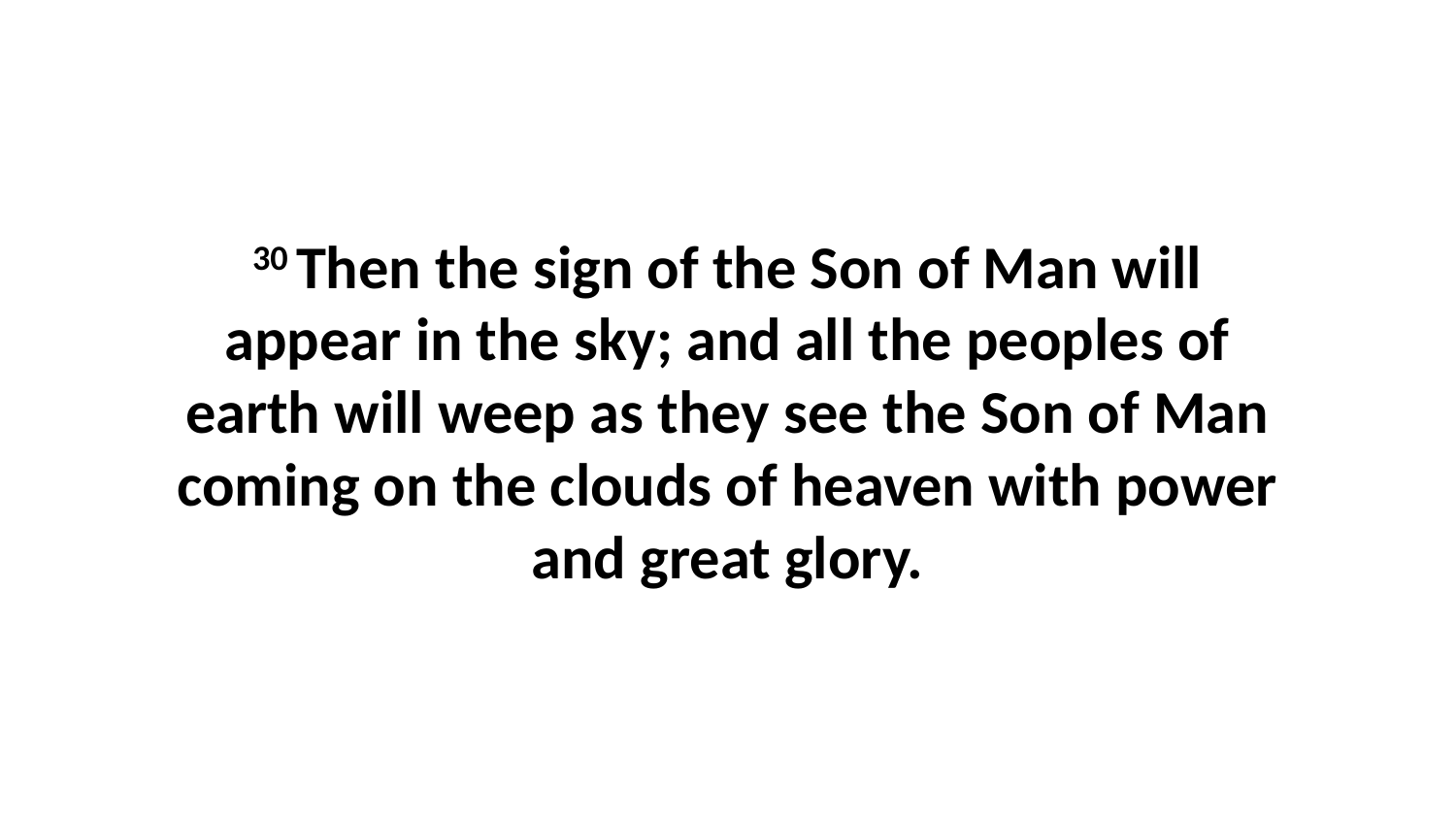

30 Then the sign of the Son of Man will appear in the sky; and all the peoples of earth will weep as they see the Son of Man coming on the clouds of heaven with power and great glory.